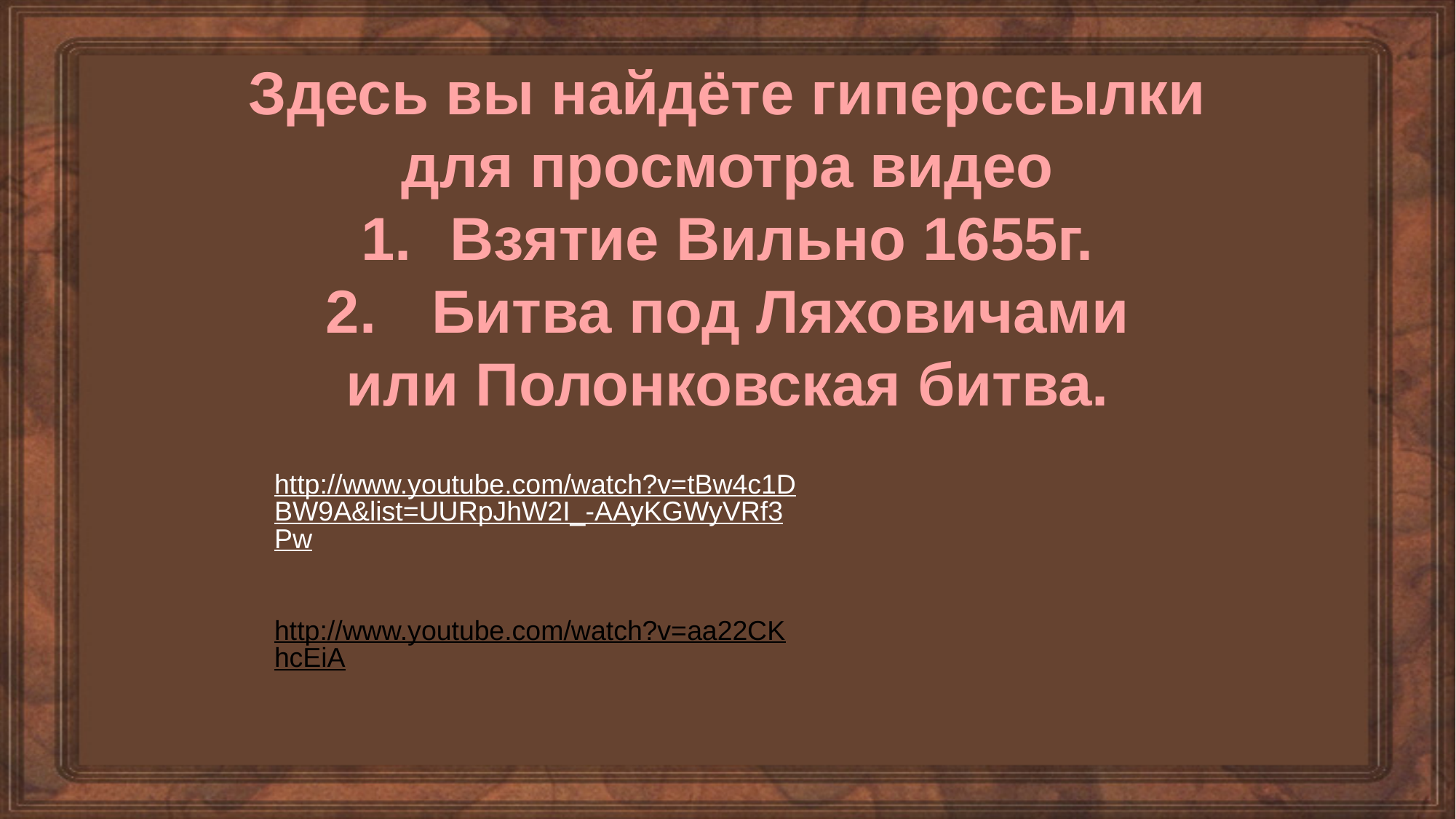

Здесь вы найдёте гиперссылки
для просмотра видео
Взятие Вильно 1655г.
 Битва под Ляховичами
или Полонковская битва.
http://www.youtube.com/watch?v=tBw4c1DBW9A&list=UURpJhW2I_-AAyKGWyVRf3Pw
http://www.youtube.com/watch?v=aa22CKhcEiA